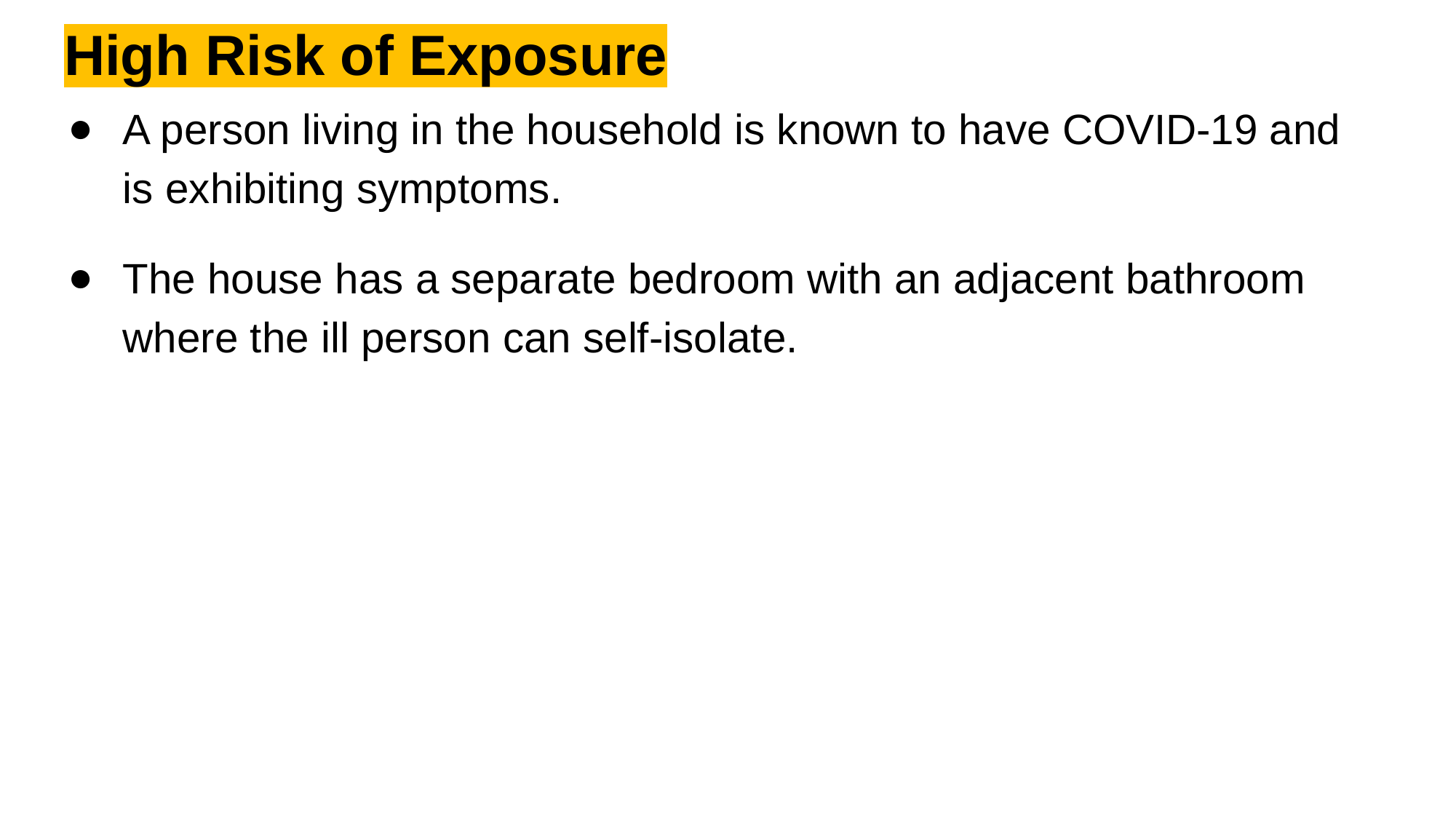

# High Risk of Exposure
A person living in the household is known to have COVID-19 and is exhibiting symptoms.
The house has a separate bedroom with an adjacent bathroom where the ill person can self-isolate.